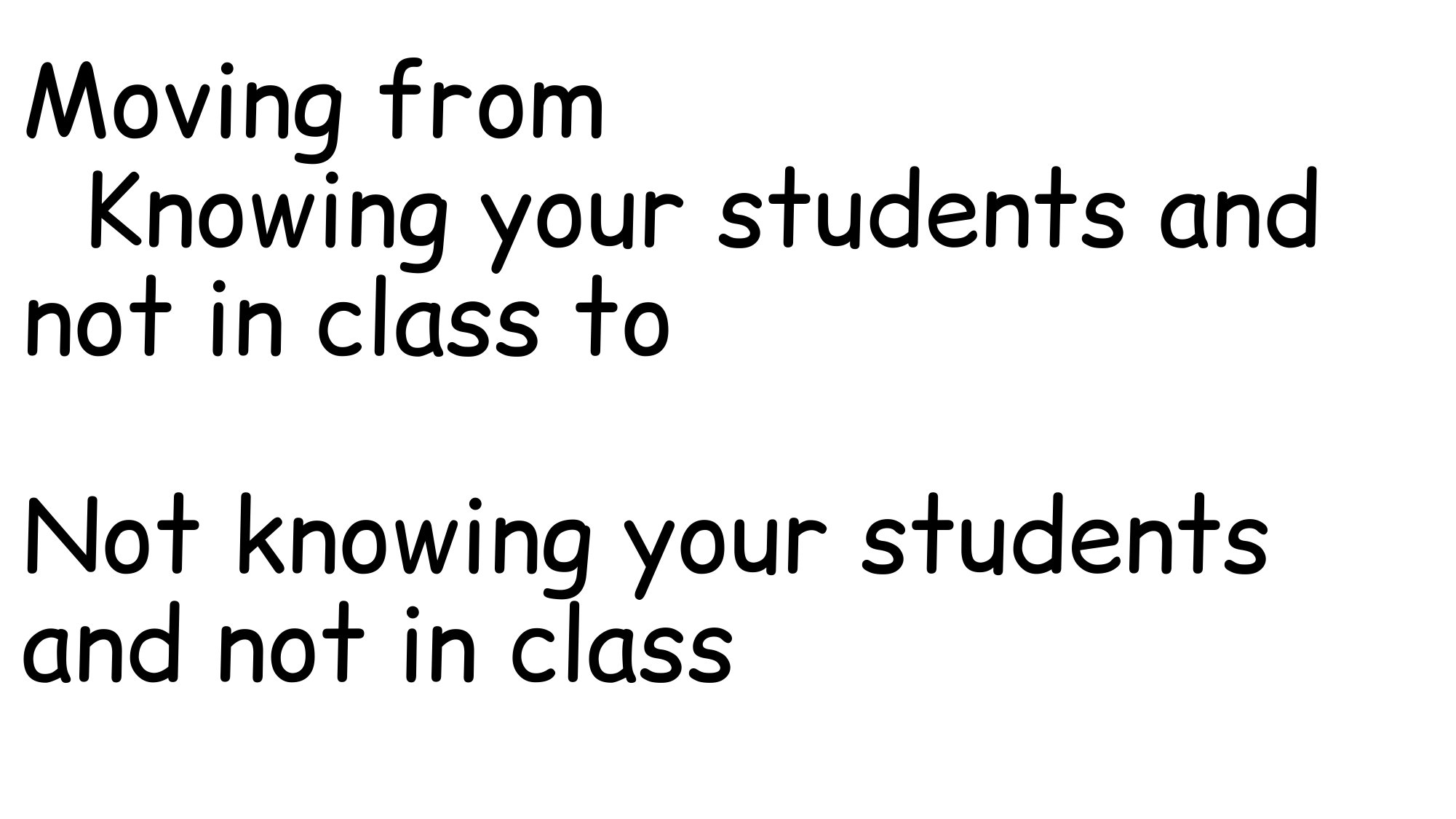

# Moving from Knowing your students and not in class to Not knowing your students and not in class